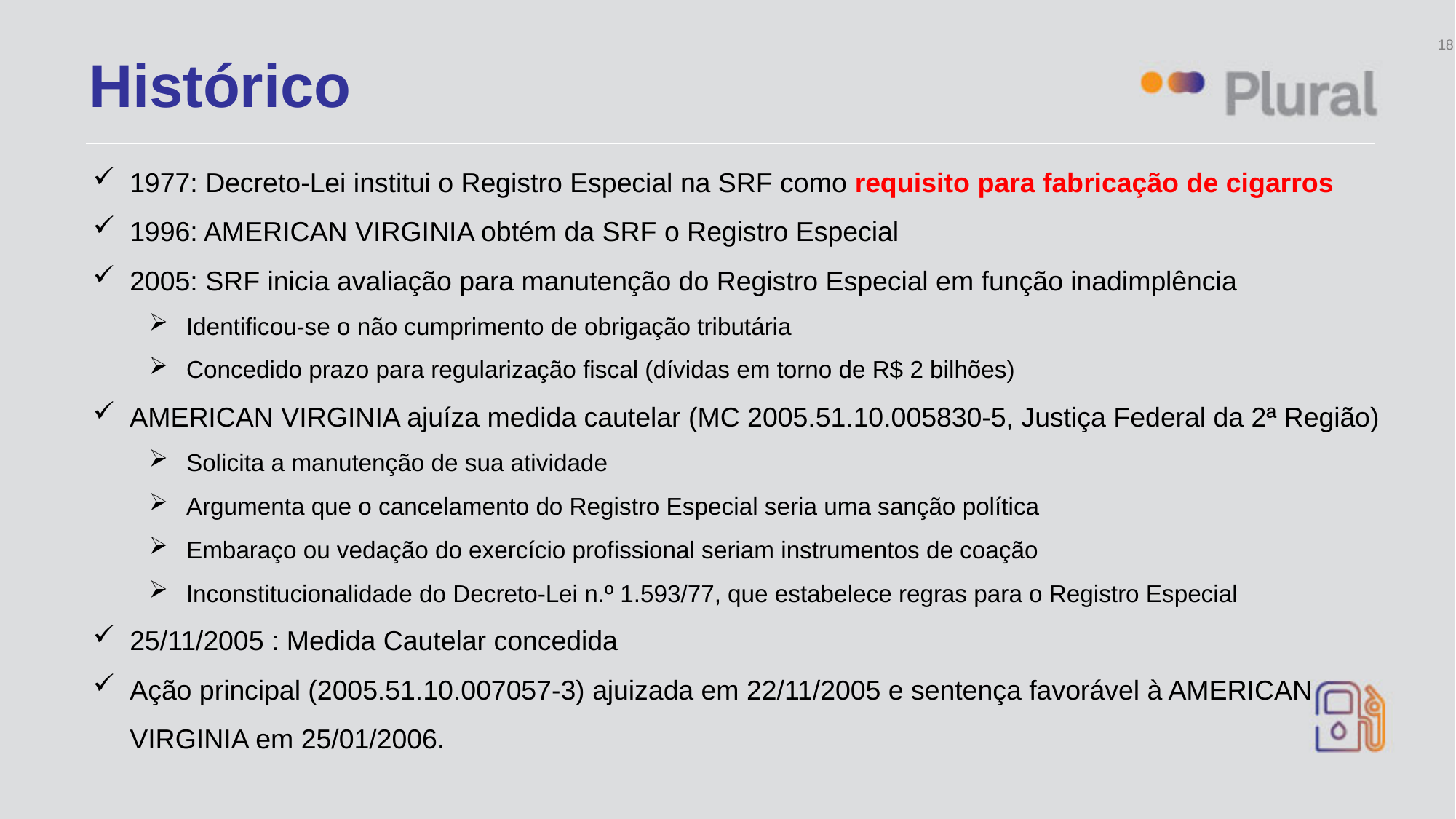

# Histórico
1977: Decreto-Lei institui o Registro Especial na SRF como requisito para fabricação de cigarros
1996: AMERICAN VIRGINIA obtém da SRF o Registro Especial
2005: SRF inicia avaliação para manutenção do Registro Especial em função inadimplência
Identificou-se o não cumprimento de obrigação tributária
Concedido prazo para regularização fiscal (dívidas em torno de R$ 2 bilhões)
AMERICAN VIRGINIA ajuíza medida cautelar (MC 2005.51.10.005830-5, Justiça Federal da 2ª Região)
Solicita a manutenção de sua atividade
Argumenta que o cancelamento do Registro Especial seria uma sanção política
Embaraço ou vedação do exercício profissional seriam instrumentos de coação
Inconstitucionalidade do Decreto-Lei n.º 1.593/77, que estabelece regras para o Registro Especial
25/11/2005 : Medida Cautelar concedida
Ação principal (2005.51.10.007057-3) ajuizada em 22/11/2005 e sentença favorável à AMERICAN VIRGINIA em 25/01/2006.